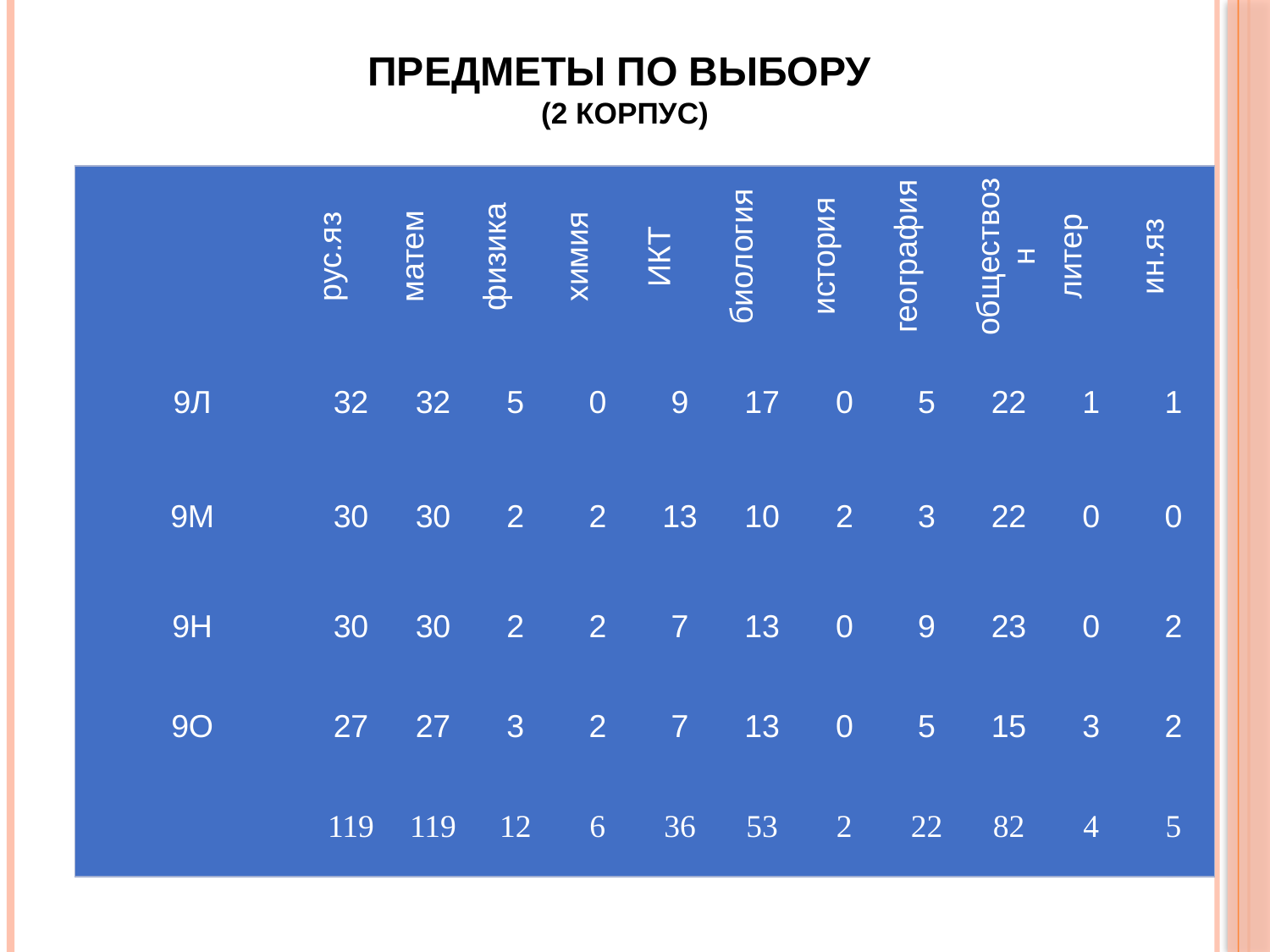

# Предметы по выбору (2 корпус)
|  | рус.яз | матем | физика | химия | ИКТ | биология | история | география | обществозн | литер | ин.яз |
| --- | --- | --- | --- | --- | --- | --- | --- | --- | --- | --- | --- |
| 9Л | 32 | 32 | 5 | 0 | 9 | 17 | 0 | 5 | 22 | 1 | 1 |
| 9М | 30 | 30 | 2 | 2 | 13 | 10 | 2 | 3 | 22 | 0 | 0 |
| 9Н | 30 | 30 | 2 | 2 | 7 | 13 | 0 | 9 | 23 | 0 | 2 |
| 9О | 27 | 27 | 3 | 2 | 7 | 13 | 0 | 5 | 15 | 3 | 2 |
|  | 119 | 119 | 12 | 6 | 36 | 53 | 2 | 22 | 82 | 4 | 5 |